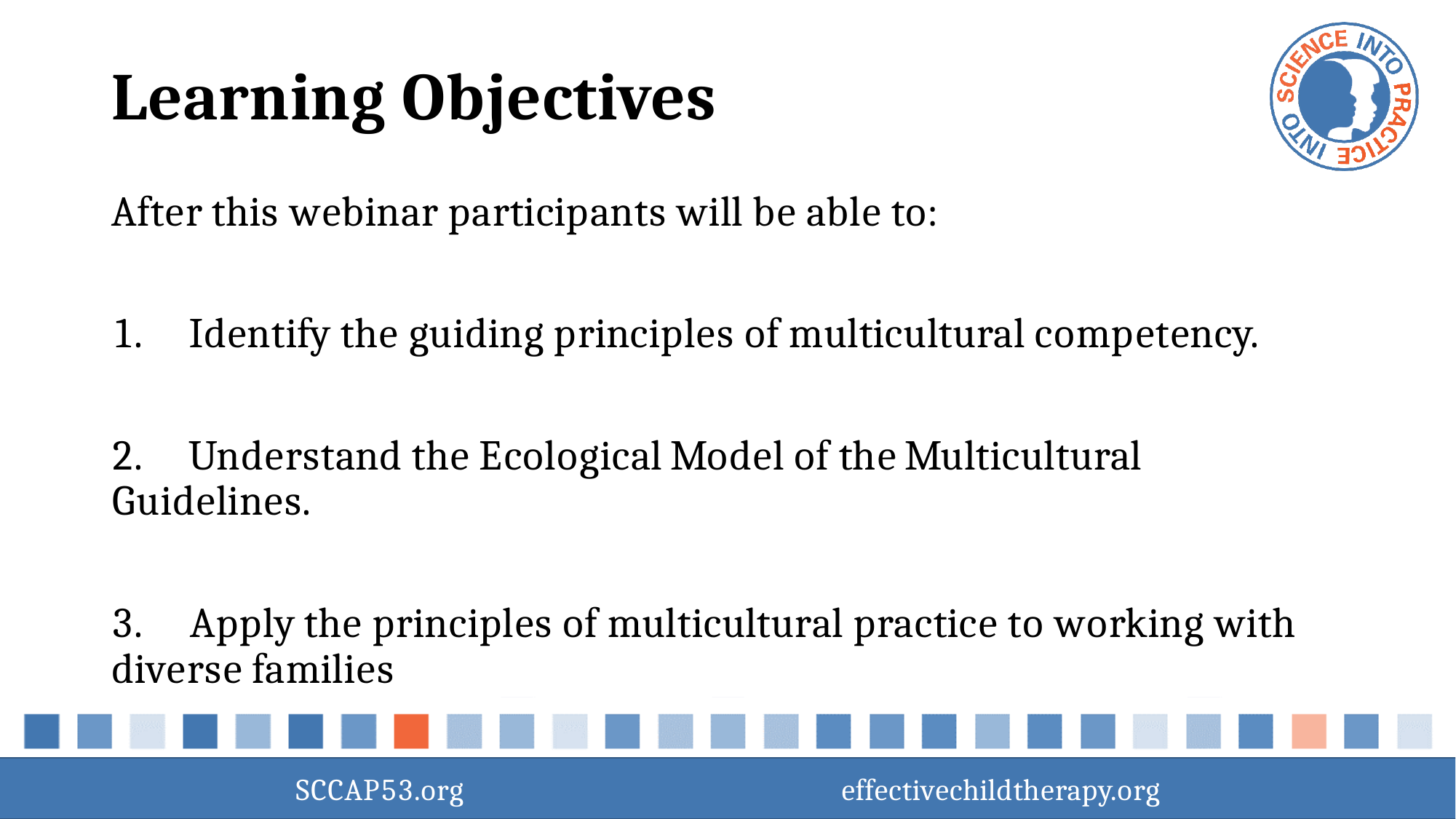

# Learning Objectives
After this webinar participants will be able to:

1.     Identify the guiding principles of multicultural competency.

2.     Understand the Ecological Model of the Multicultural Guidelines.

3.     Apply the principles of multicultural practice to working with diverse families